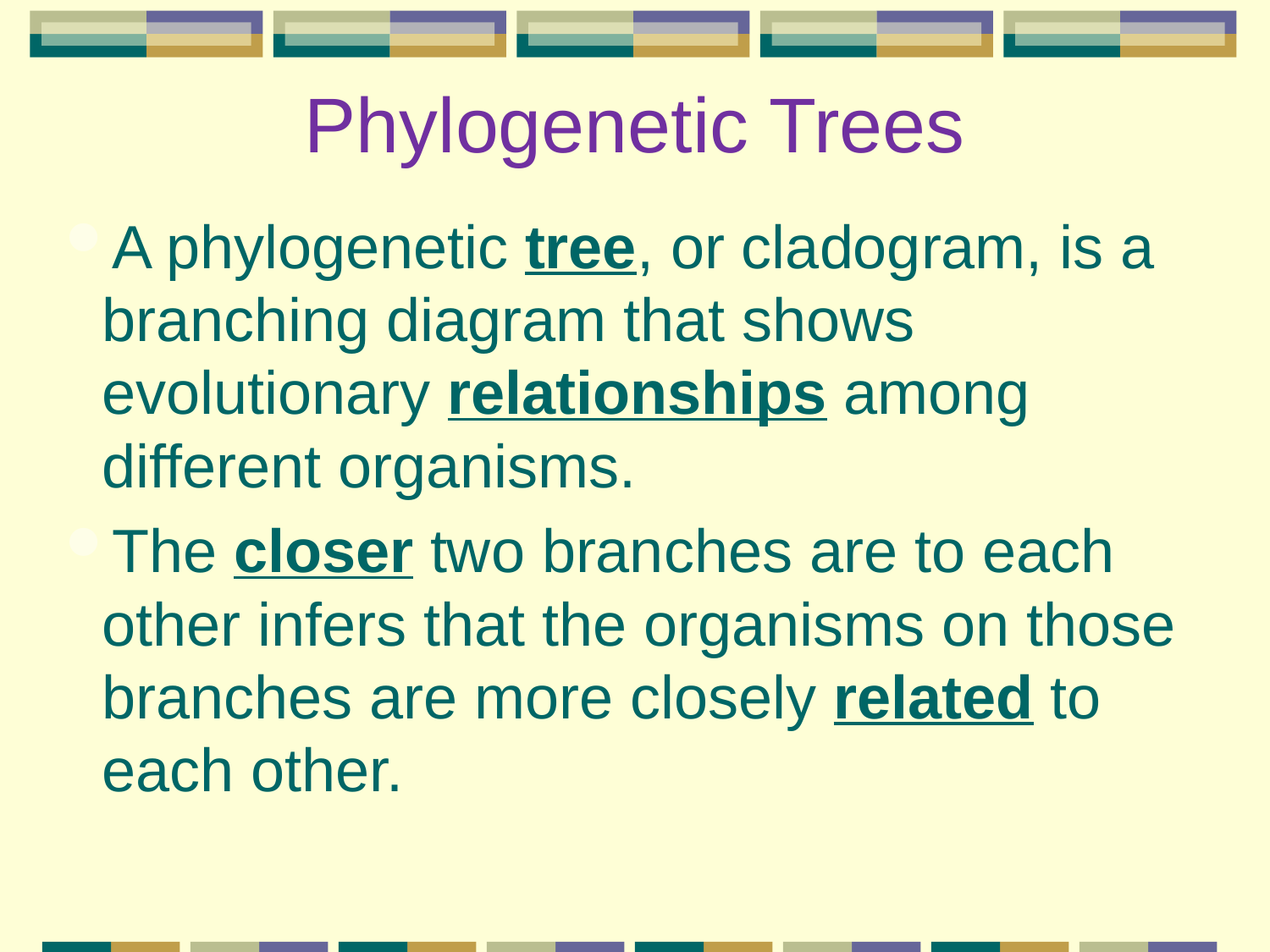

# Phylogenetic Trees
A phylogenetic tree, or cladogram, is a branching diagram that shows evolutionary relationships among different organisms.
The closer two branches are to each other infers that the organisms on those branches are more closely related to each other.